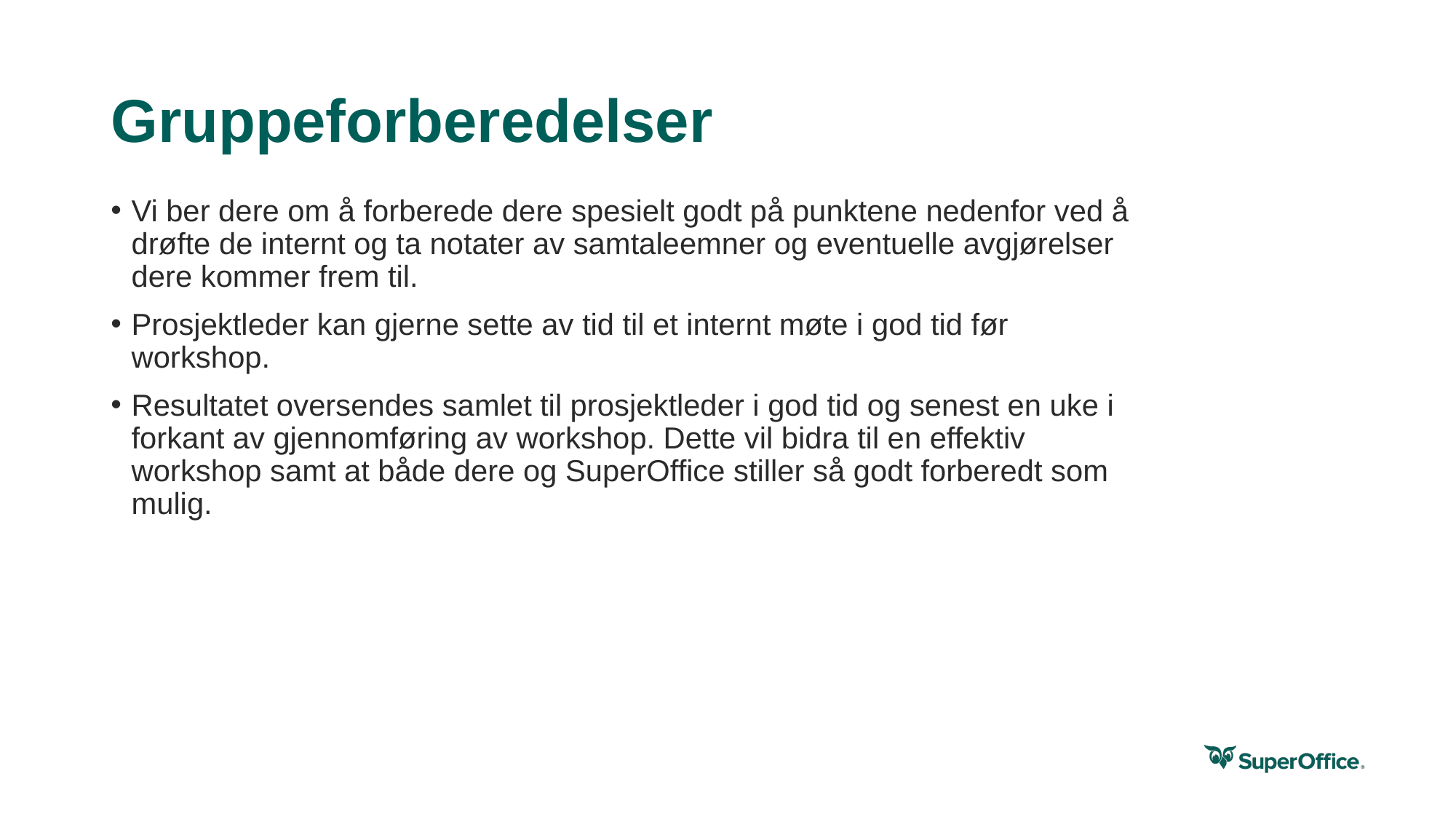

Dette kan måles på resultatet
som skapes - lagging indicators...
... eller måles på atferd som skaper resultatet - leading indicators
# Gruppeforberedelser
Vi ber dere om å forberede dere spesielt godt på punktene nedenfor ved å drøfte de internt og ta notater av samtaleemner og eventuelle avgjørelser dere kommer frem til.
Prosjektleder kan gjerne sette av tid til et internt møte i god tid før workshop.
Resultatet oversendes samlet til prosjektleder i god tid og senest en uke i forkant av gjennomføring av workshop. Dette vil bidra til en effektiv workshop samt at både dere og SuperOffice stiller så godt forberedt som mulig.